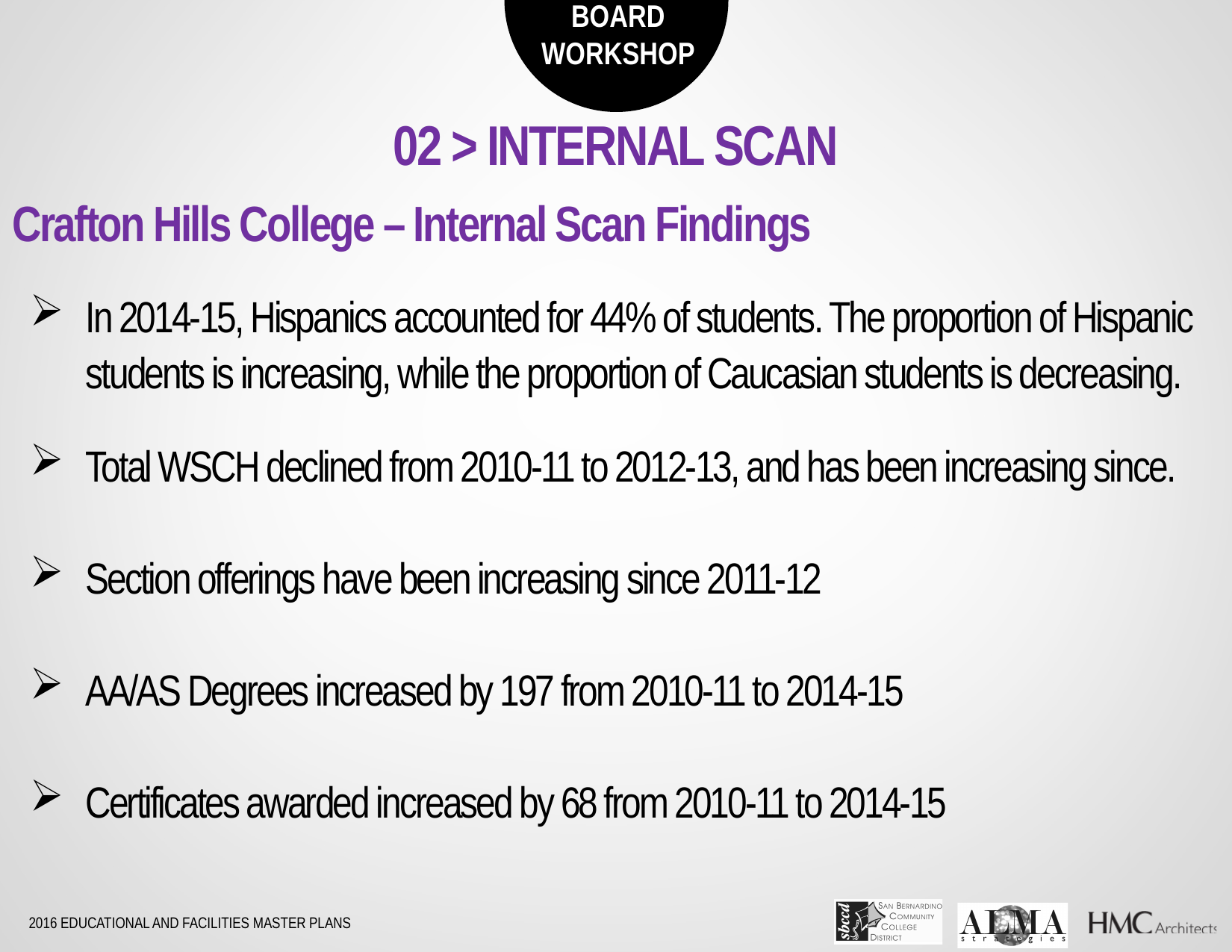

02 > INTERNAL SCAN
Crafton Hills College – Internal Scan Findings
In 2014-15, Hispanics accounted for 44% of students. The proportion of Hispanic students is increasing, while the proportion of Caucasian students is decreasing.

Total WSCH declined from 2010-11 to 2012-13, and has been increasing since.

Section offerings have been increasing since 2011-12

AA/AS Degrees increased by 197 from 2010-11 to 2014-15

Certificates awarded increased by 68 from 2010-11 to 2014-15